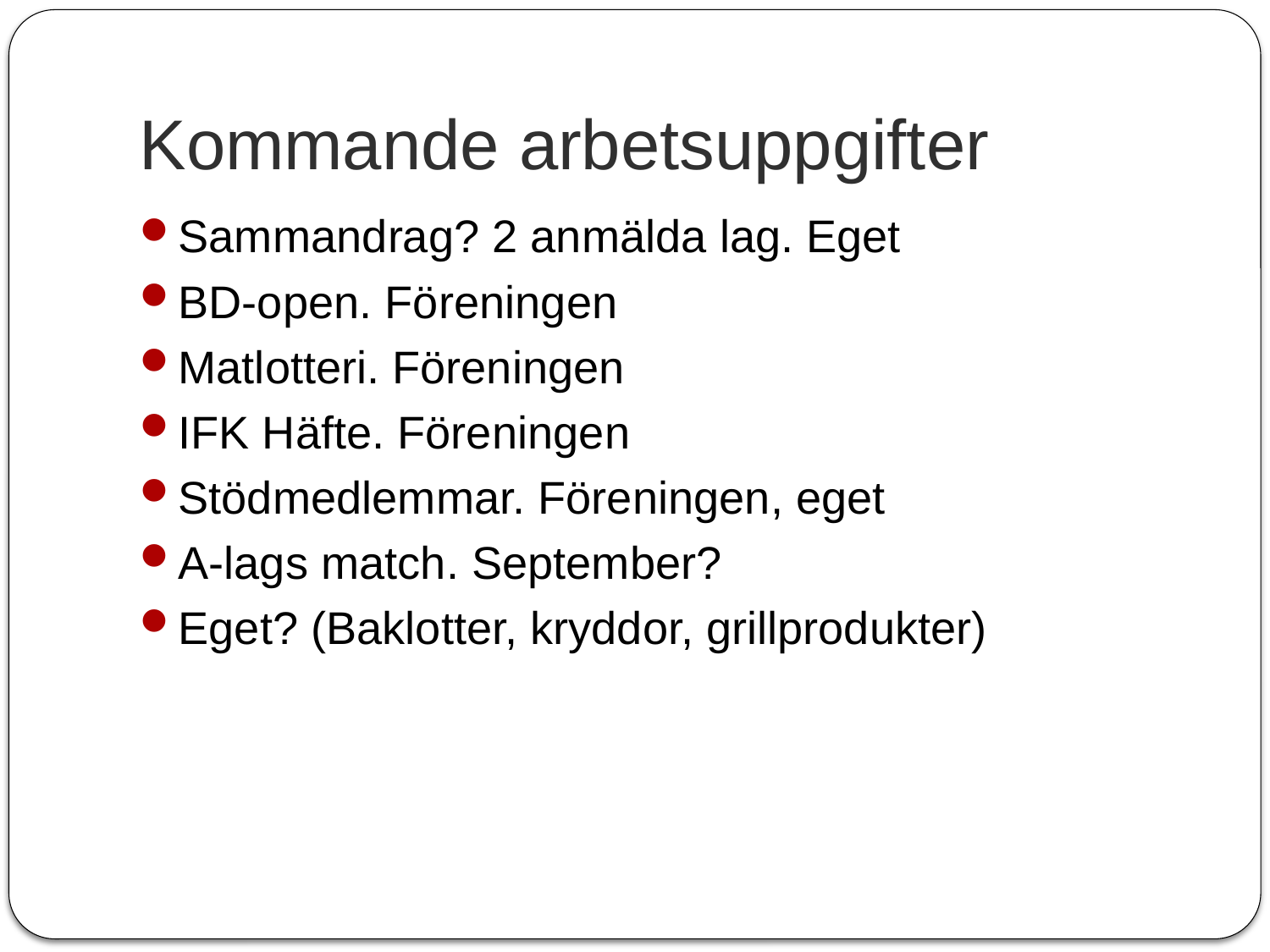

# Kommande arbetsuppgifter
Sammandrag? 2 anmälda lag. Eget
BD-open. Föreningen
Matlotteri. Föreningen
IFK Häfte. Föreningen
Stödmedlemmar. Föreningen, eget
A-lags match. September?
Eget? (Baklotter, kryddor, grillprodukter)